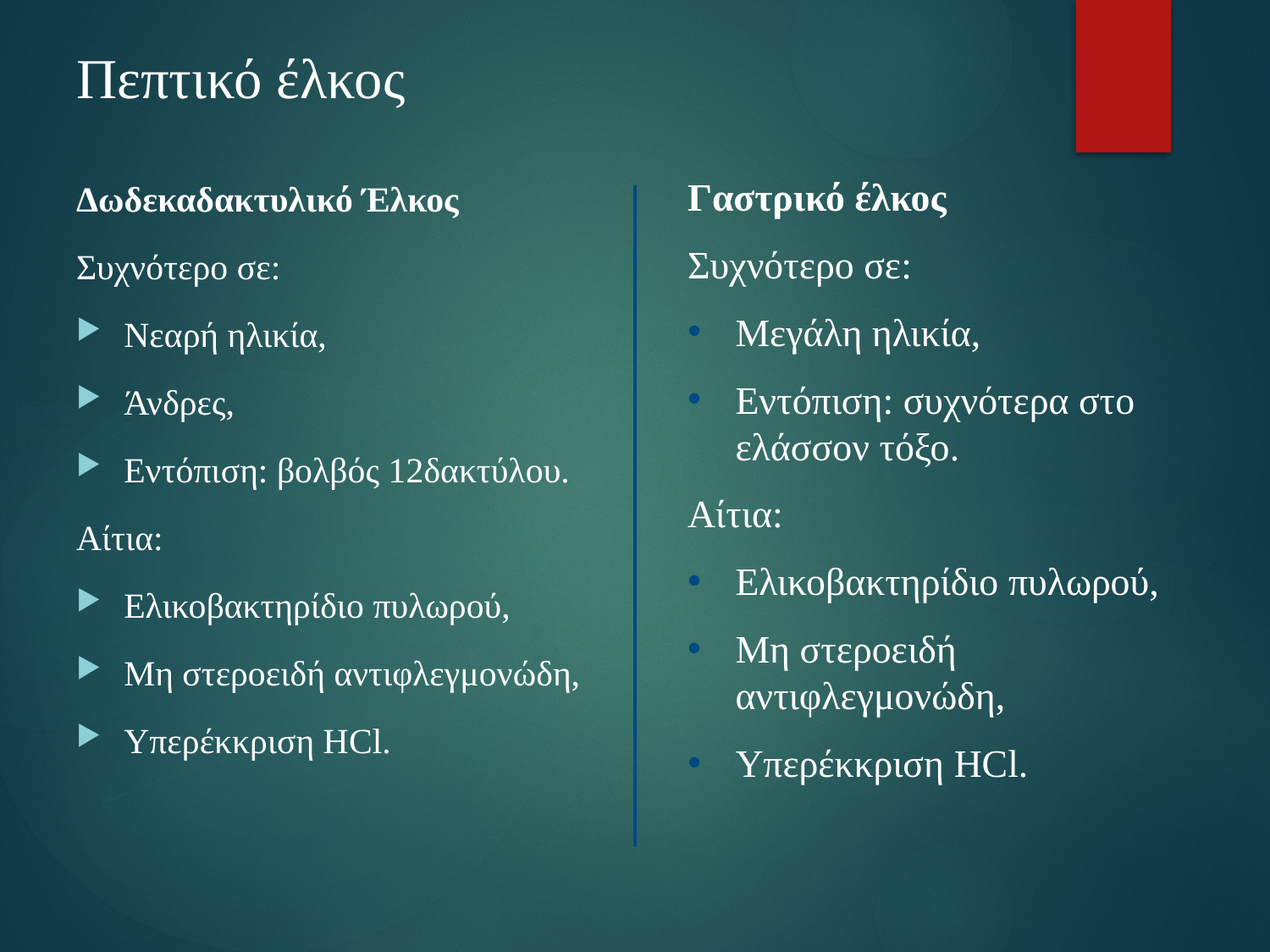

# Πεπτικό έλκος
Δωδεκαδακτυλικό Έλκος
Συχνότερο σε:
Νεαρή ηλικία,
Άνδρες,
Εντόπιση: βολβός 12δακτύλου.
Αίτια:
Ελικοβακτηρίδιο πυλωρού,
Μη στεροειδή αντιφλεγμονώδη,
Υπερέκκριση HCl.
Γαστρικό έλκος
Συχνότερο σε:
Μεγάλη ηλικία,
Εντόπιση: συχνότερα στο ελάσσον τόξο.
Αίτια:
Ελικοβακτηρίδιο πυλωρού,
Μη στεροειδή αντιφλεγμονώδη,
Υπερέκκριση HCl.